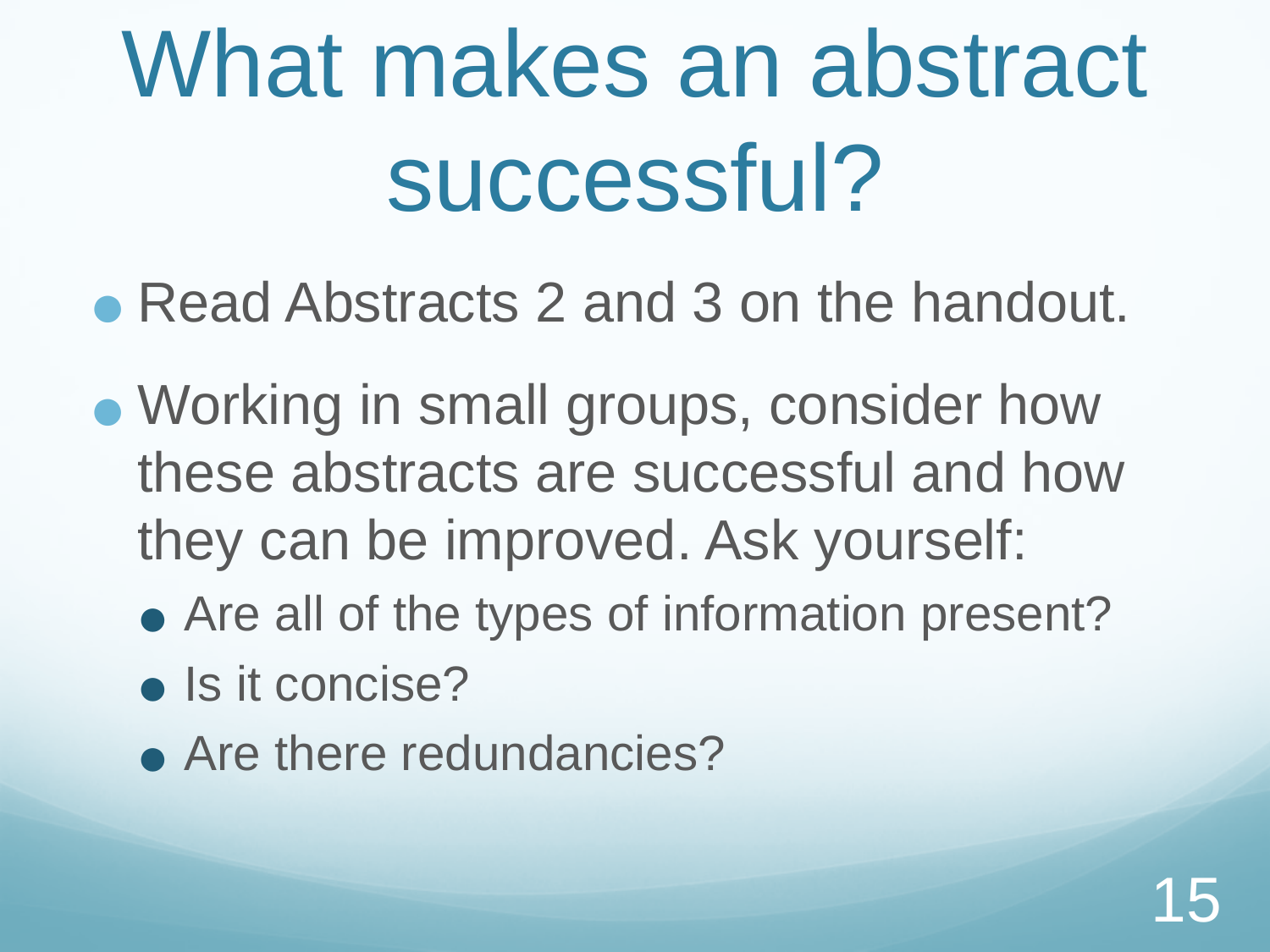

# What makes an abstract successful?
Read Abstracts 2 and 3 on the handout.
Working in small groups, consider how these abstracts are successful and how they can be improved. Ask yourself:
Are all of the types of information present?
Is it concise?
Are there redundancies?
15